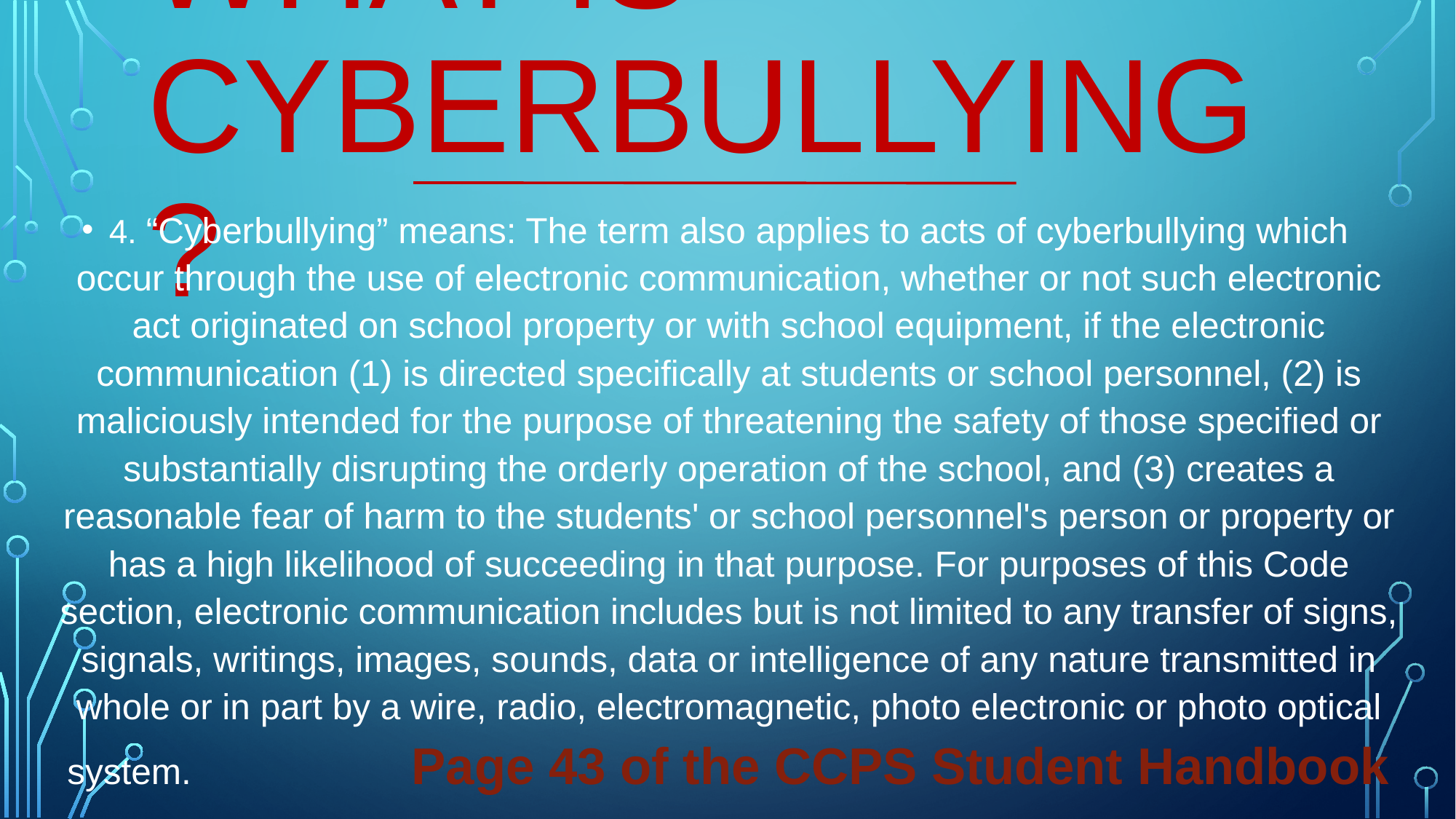

# WHAT IS CYBERBULLYING?
4. “Cyberbullying” means: The term also applies to acts of cyberbullying which occur through the use of electronic communication, whether or not such electronic act originated on school property or with school equipment, if the electronic communication (1) is directed specifically at students or school personnel, (2) is maliciously intended for the purpose of threatening the safety of those specified or substantially disrupting the orderly operation of the school, and (3) creates a reasonable fear of harm to the students' or school personnel's person or property or has a high likelihood of succeeding in that purpose. For purposes of this Code section, electronic communication includes but is not limited to any transfer of signs, signals, writings, images, sounds, data or intelligence of any nature transmitted in whole or in part by a wire, radio, electromagnetic, photo electronic or photo optical system.                      Page 43 of the CCPS Student Handbook